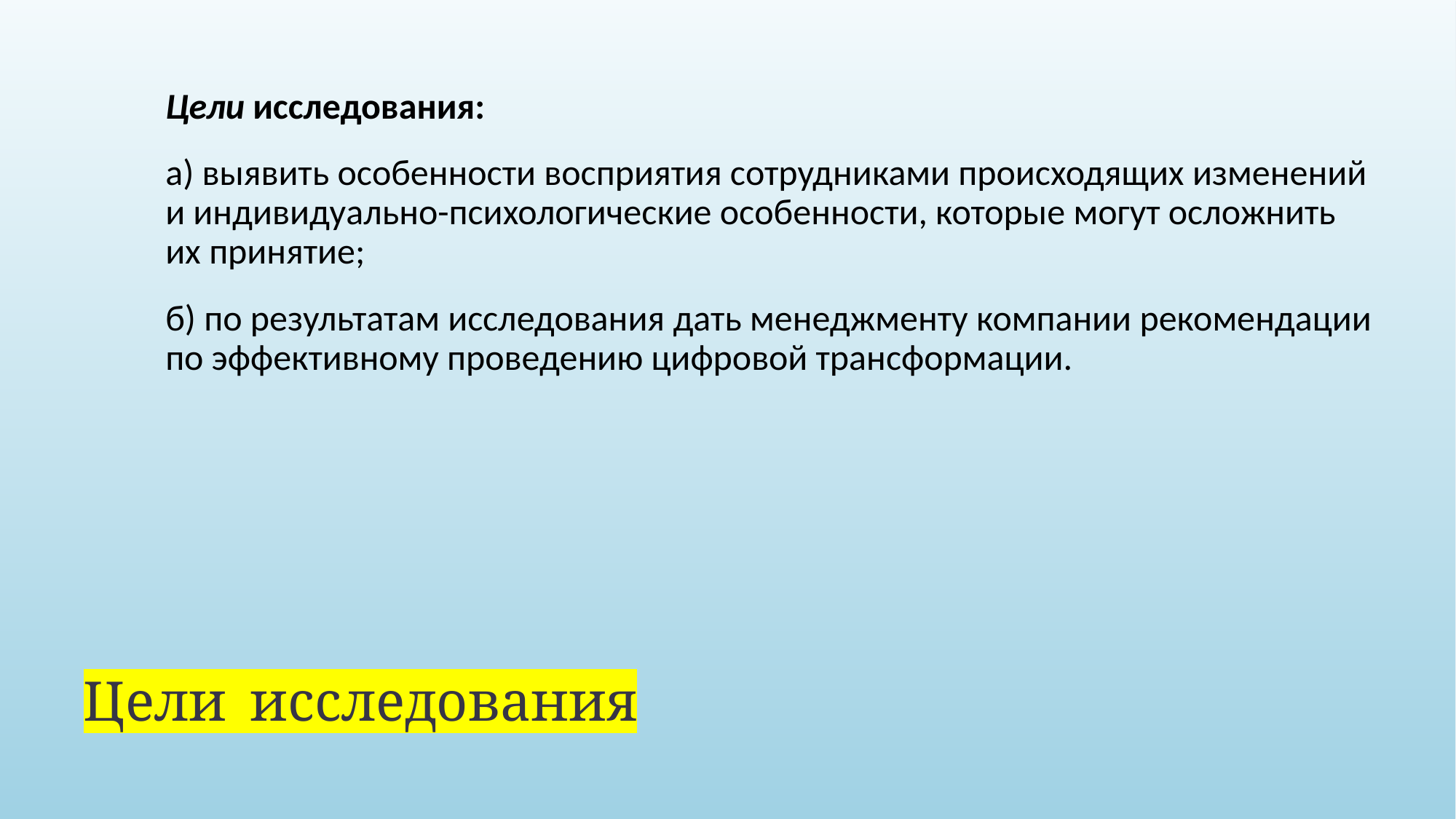

Цели исследования:
а) выявить особенности восприятия сотрудниками происходящих изменений и индивидуально-психологические особенности, которые могут осложнить их принятие;
б) по результатам исследования дать менеджменту компании рекомендации по эффективному проведению цифровой трансформации.

# Цели  исследования